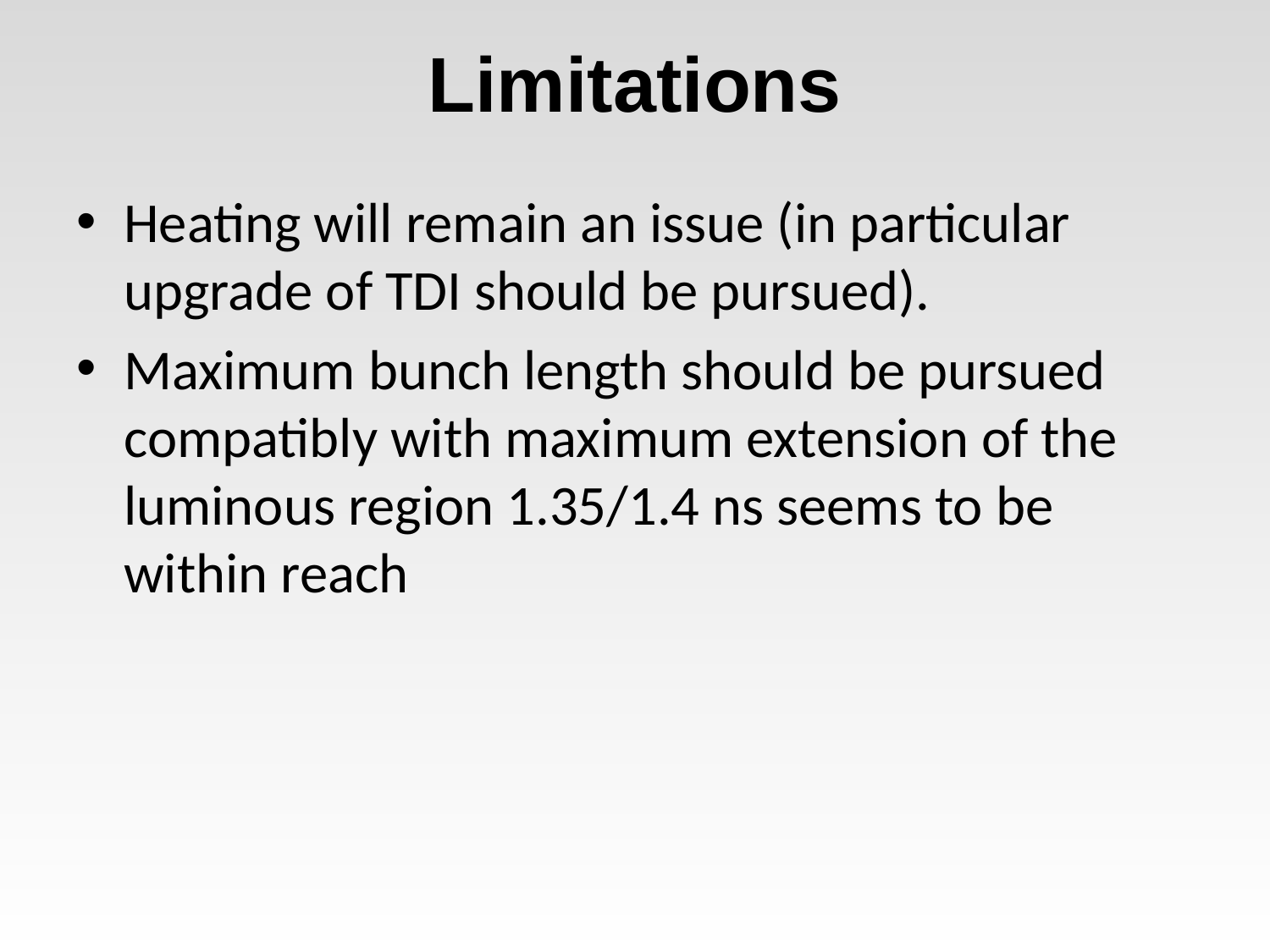

# Limitations
Heating will remain an issue (in particular upgrade of TDI should be pursued).
Maximum bunch length should be pursued compatibly with maximum extension of the luminous region 1.35/1.4 ns seems to be within reach